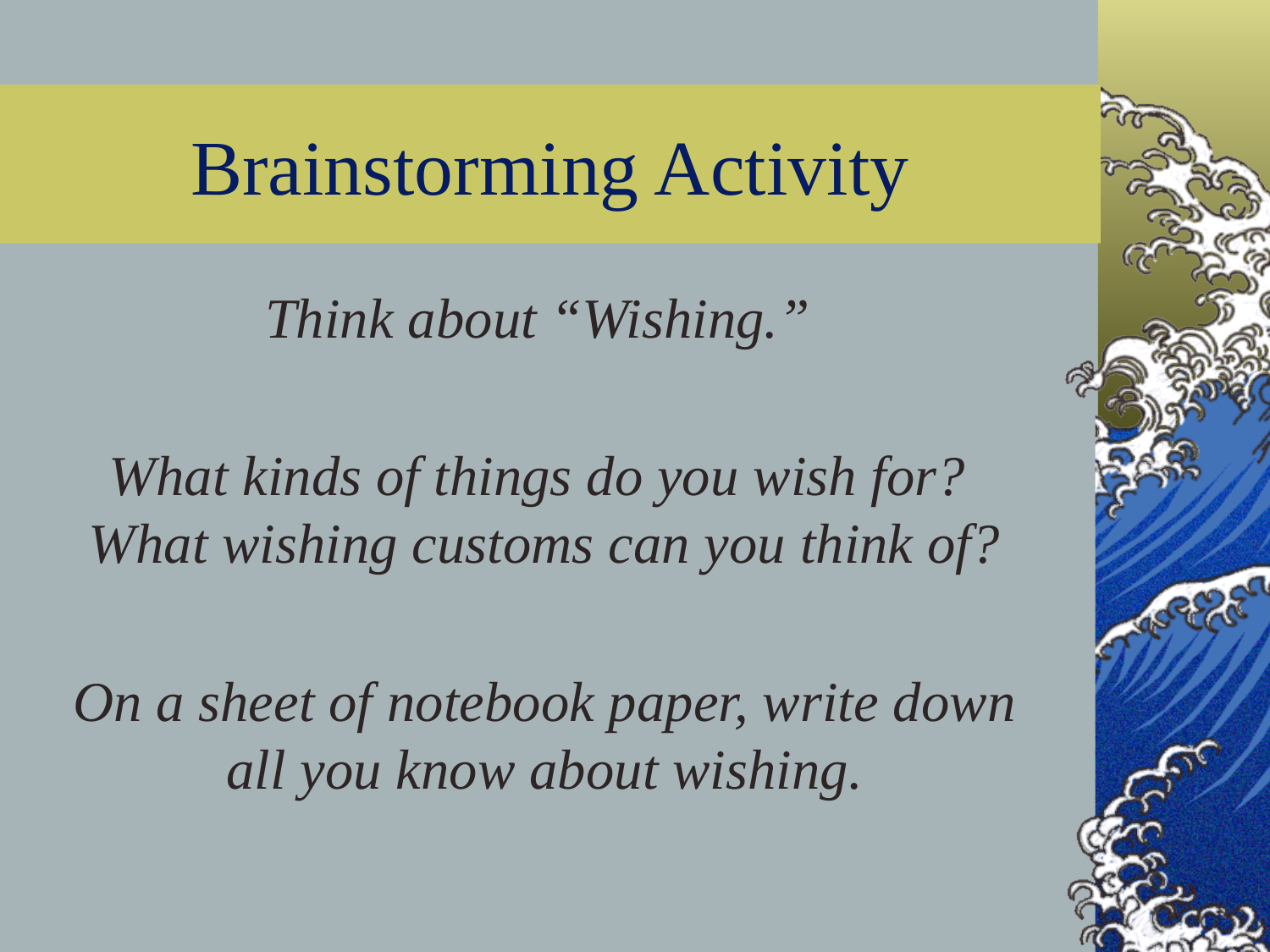

# Brainstorming Activity
Think about “Wishing.”

What kinds of things do you wish for?  What wishing customs can you think of?

On a sheet of notebook paper, write down all you know about wishing.